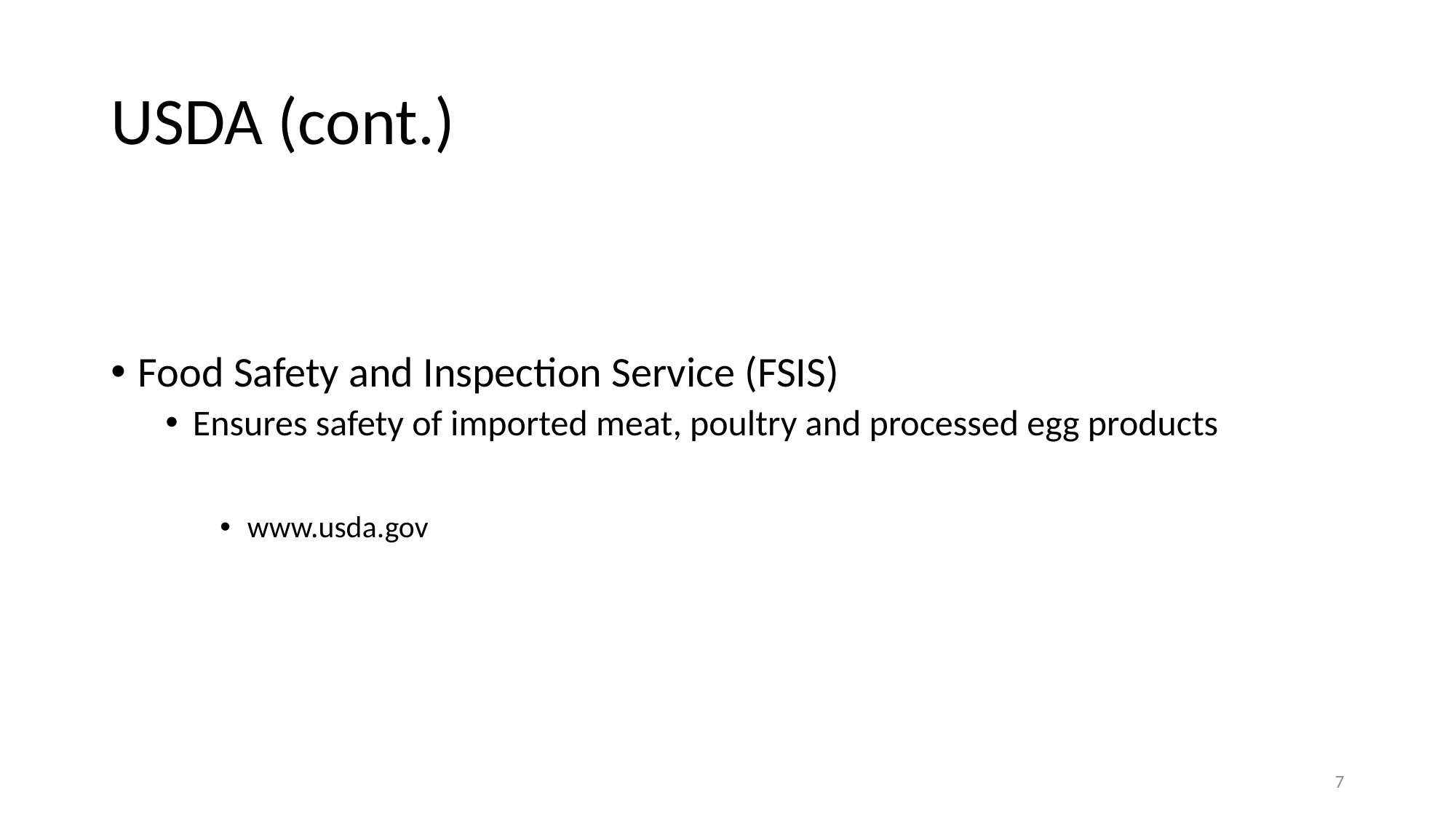

# USDA (cont.)

Food Safety and Inspection Service (FSIS)
Ensures safety of imported meat, poultry and processed egg products

www.usda.gov
7